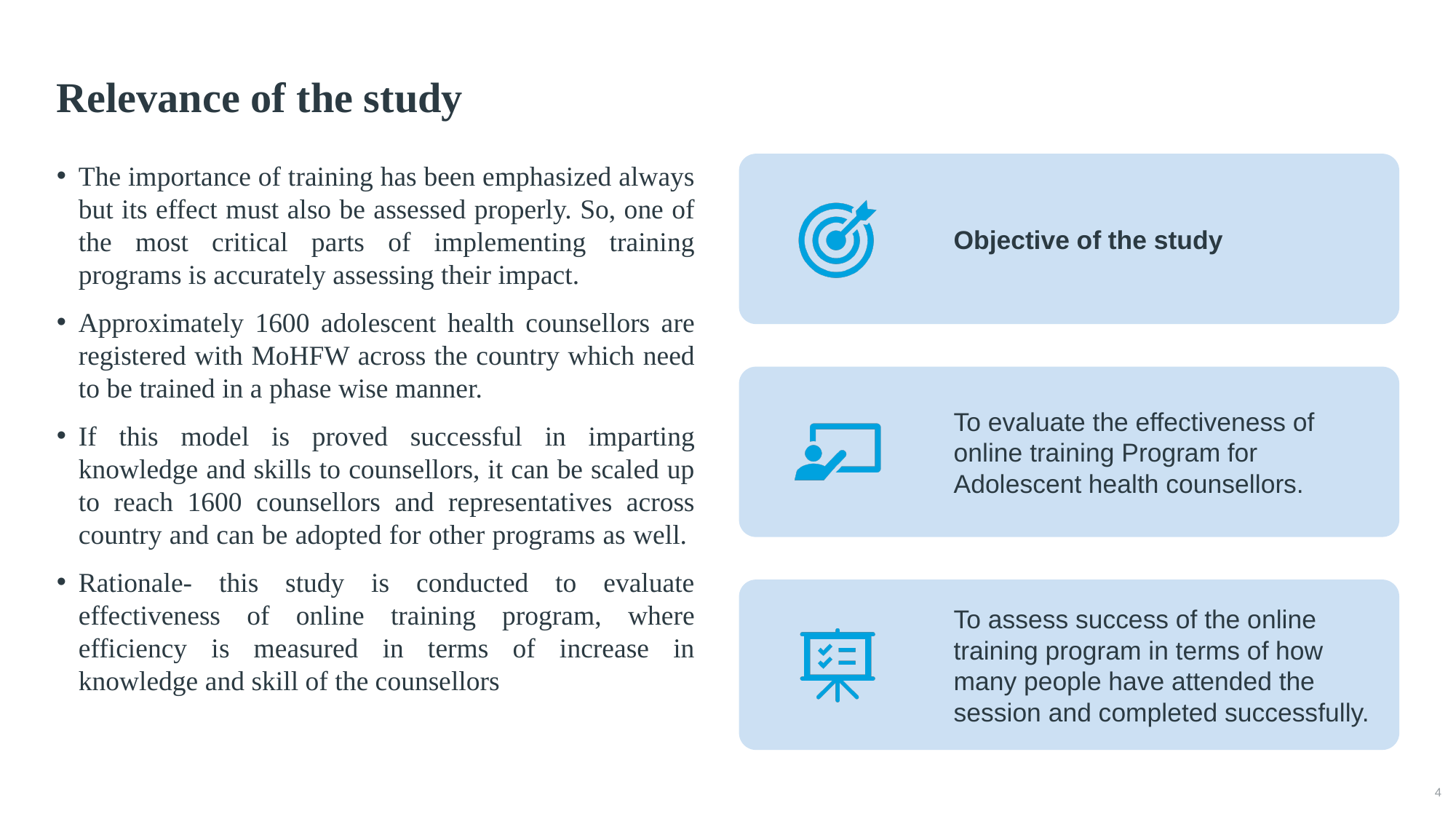

# Relevance of the study
The importance of training has been emphasized always but its effect must also be assessed properly. So, one of the most critical parts of implementing training programs is accurately assessing their impact.
Approximately 1600 adolescent health counsellors are registered with MoHFW across the country which need to be trained in a phase wise manner.
If this model is proved successful in imparting knowledge and skills to counsellors, it can be scaled up to reach 1600 counsellors and representatives across country and can be adopted for other programs as well.
Rationale- this study is conducted to evaluate effectiveness of online training program, where efficiency is measured in terms of increase in knowledge and skill of the counsellors

Objective of the study
To evaluate the effectiveness of online training Program for Adolescent health counsellors.
To assess success of the online training program in terms of how many people have attended the session and completed successfully.